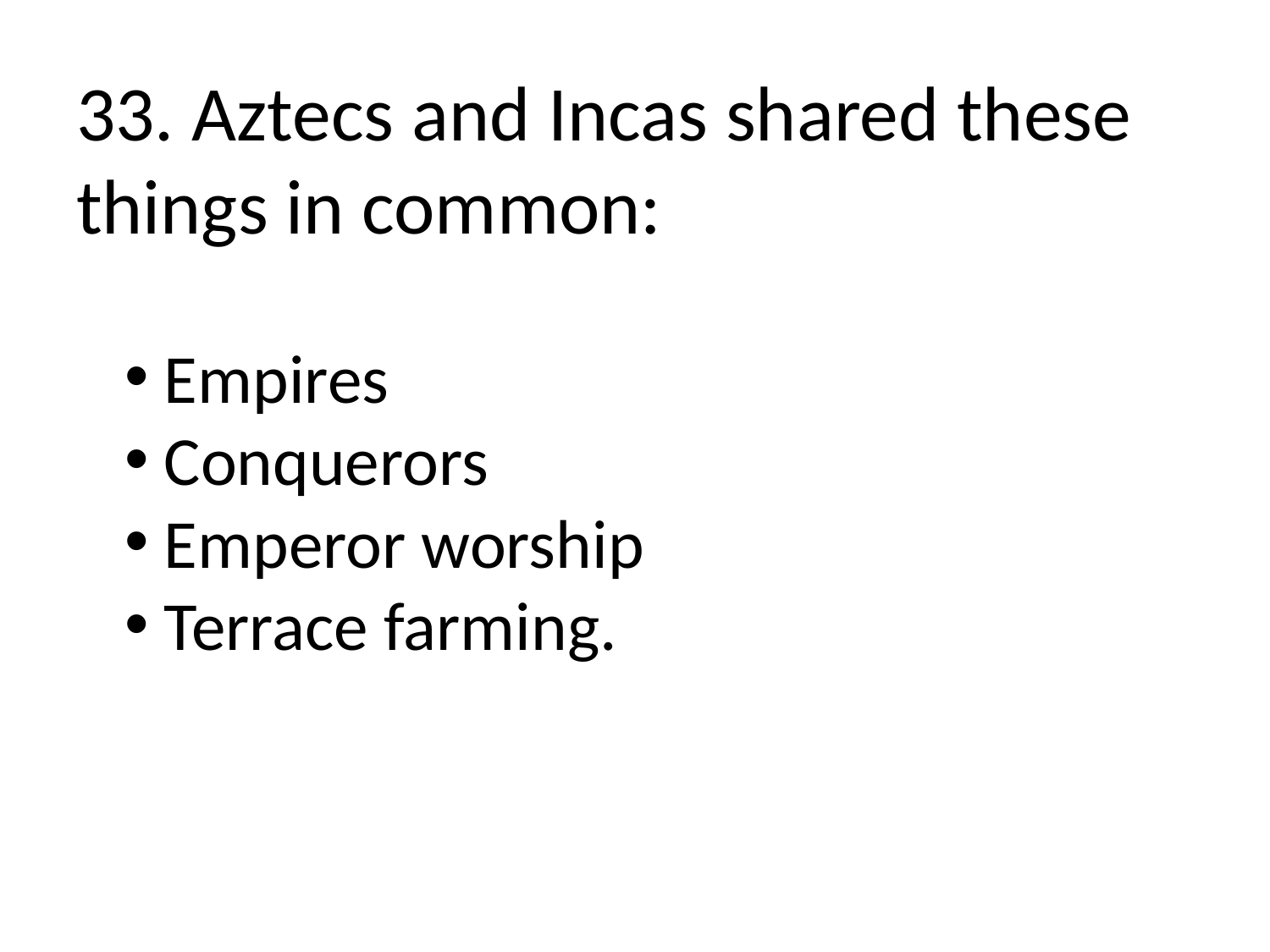

# 33. Aztecs and Incas shared these things in common:
Empires
Conquerors
Emperor worship
Terrace farming.